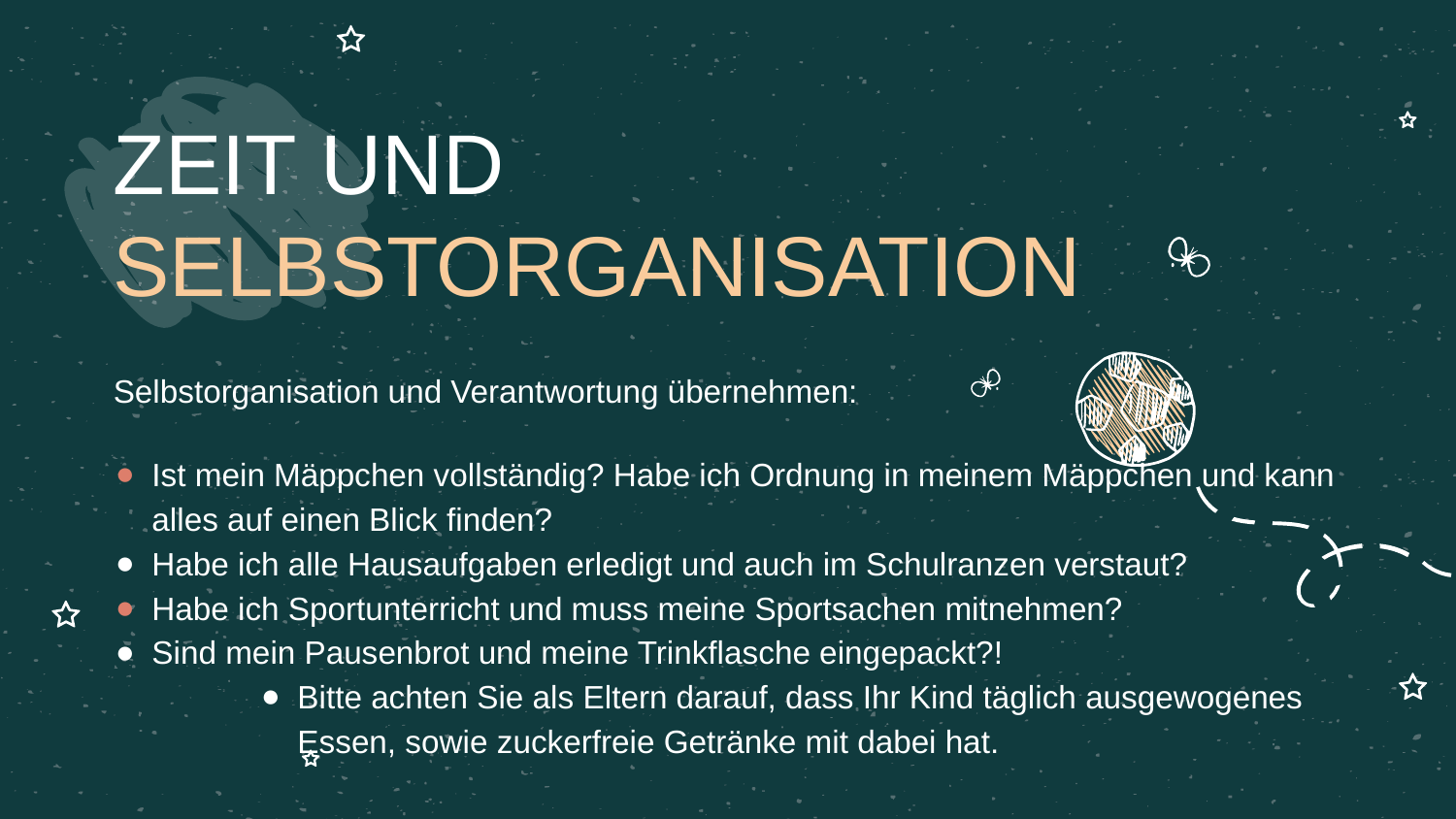

# ZEIT UND SELBSTORGANISATION

Selbstorganisation und Verantwortung übernehmen:
Ist mein Mäppchen vollständig? Habe ich Ordnung in meinem Mäppchen und kann alles auf einen Blick finden?
Habe ich alle Hausaufgaben erledigt und auch im Schulranzen verstaut?
Habe ich Sportunterricht und muss meine Sportsachen mitnehmen?
Sind mein Pausenbrot und meine Trinkflasche eingepackt?!
Bitte achten Sie als Eltern darauf, dass Ihr Kind täglich ausgewogenes Essen, sowie zuckerfreie Getränke mit dabei hat.